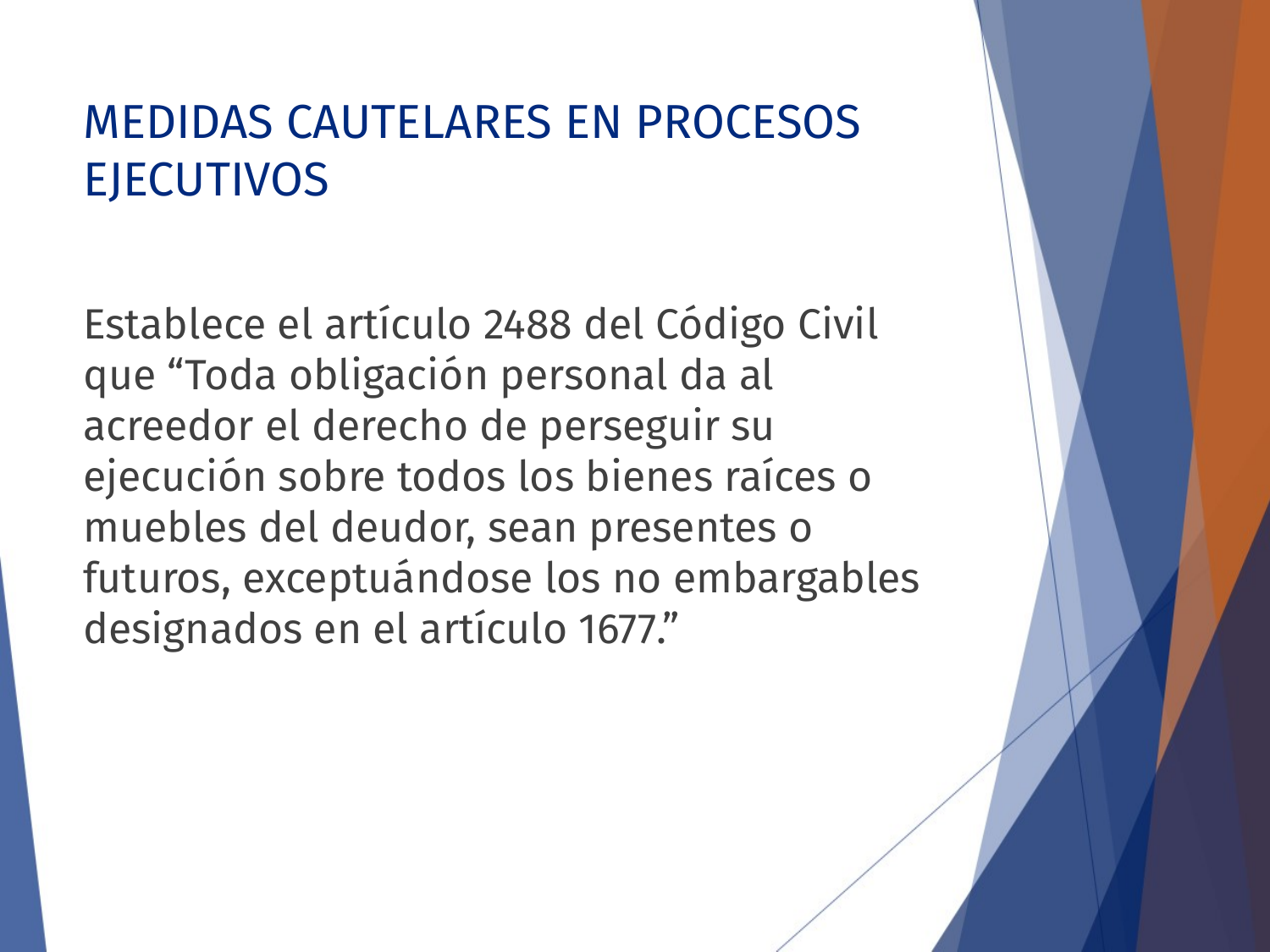

# MEDIDAS CAUTELARES EN PROCESOS EJECUTIVOS

Establece el artículo 2488 del Código Civil que “Toda obligación personal da al acreedor el derecho de perseguir su ejecución sobre todos los bienes raíces o muebles del deudor, sean presentes o futuros, exceptuándose los no embargables designados en el artículo 1677.”